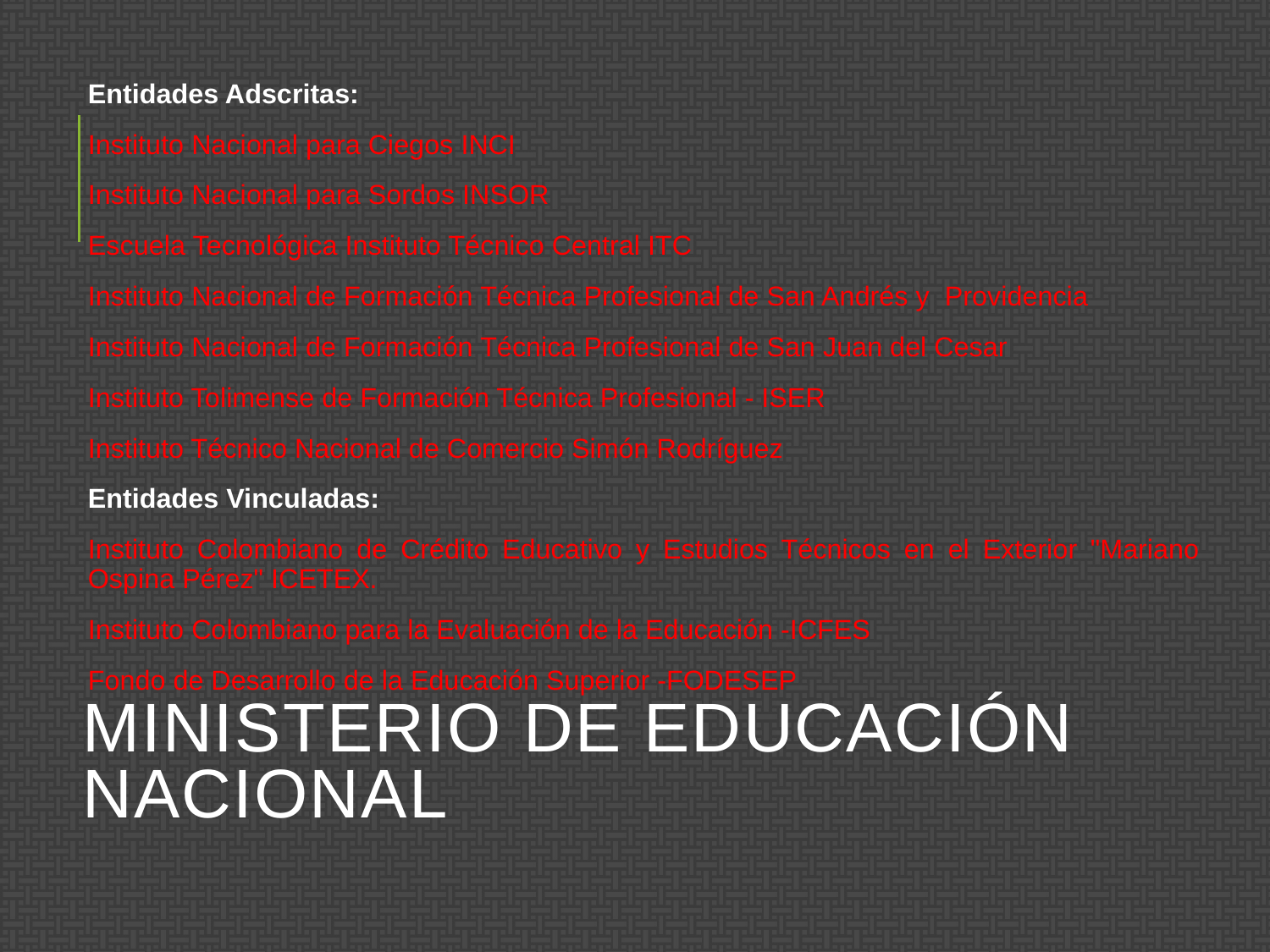

Entidades Adscritas:
Instituto Nacional para Ciegos INCI
Instituto Nacional para Sordos INSOR
Escuela Tecnológica Instituto Técnico Central ITC
Instituto Nacional de Formación Técnica Profesional de San Andrés y  Providencia
Instituto Nacional de Formación Técnica Profesional de San Juan del Cesar
Instituto Tolimense de Formación Técnica Profesional - ISER
Instituto Técnico Nacional de Comercio Simón Rodríguez
Entidades Vinculadas:
Instituto Colombiano de Crédito Educativo y Estudios Técnicos en el Exterior "Mariano Ospina Pérez" ICETEX.
Instituto Colombiano para la Evaluación de la Educación -ICFES
Fondo de Desarrollo de la Educación Superior -FODESEP

# Ministerio de Educación Nacional